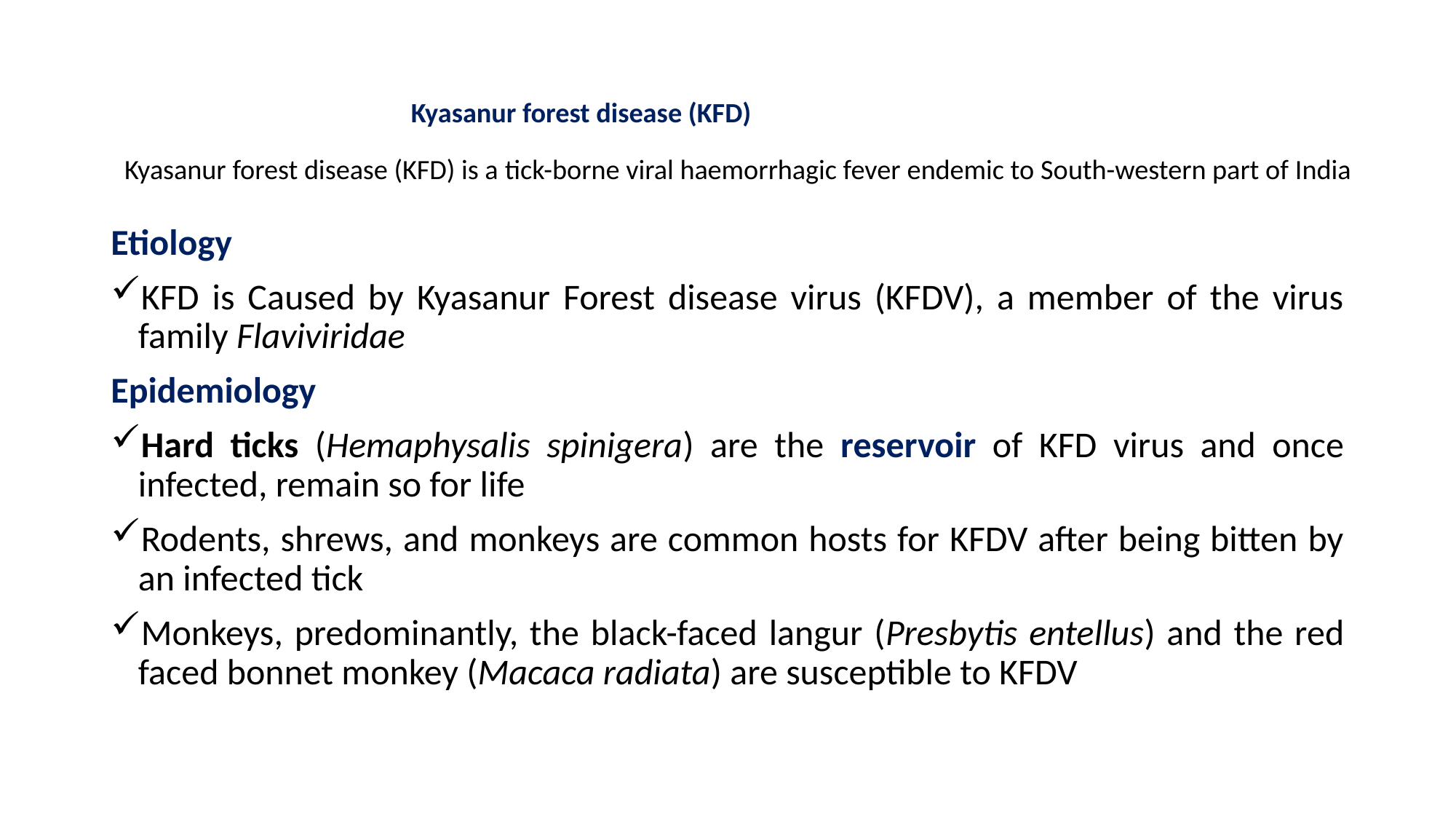

# Kyasanur forest disease (KFD) Kyasanur forest disease (KFD) is a tick-borne viral haemorrhagic fever endemic to South-western part of India
Etiology
KFD is Caused by Kyasanur Forest disease virus (KFDV), a member of the virus family Flaviviridae
Epidemiology
Hard ticks (Hemaphysalis spinigera) are the reservoir of KFD virus and once infected, remain so for life
Rodents, shrews, and monkeys are common hosts for KFDV after being bitten by an infected tick
Monkeys, predominantly, the black-faced langur (Presbytis entellus) and the red faced bonnet monkey (Macaca radiata) are susceptible to KFDV